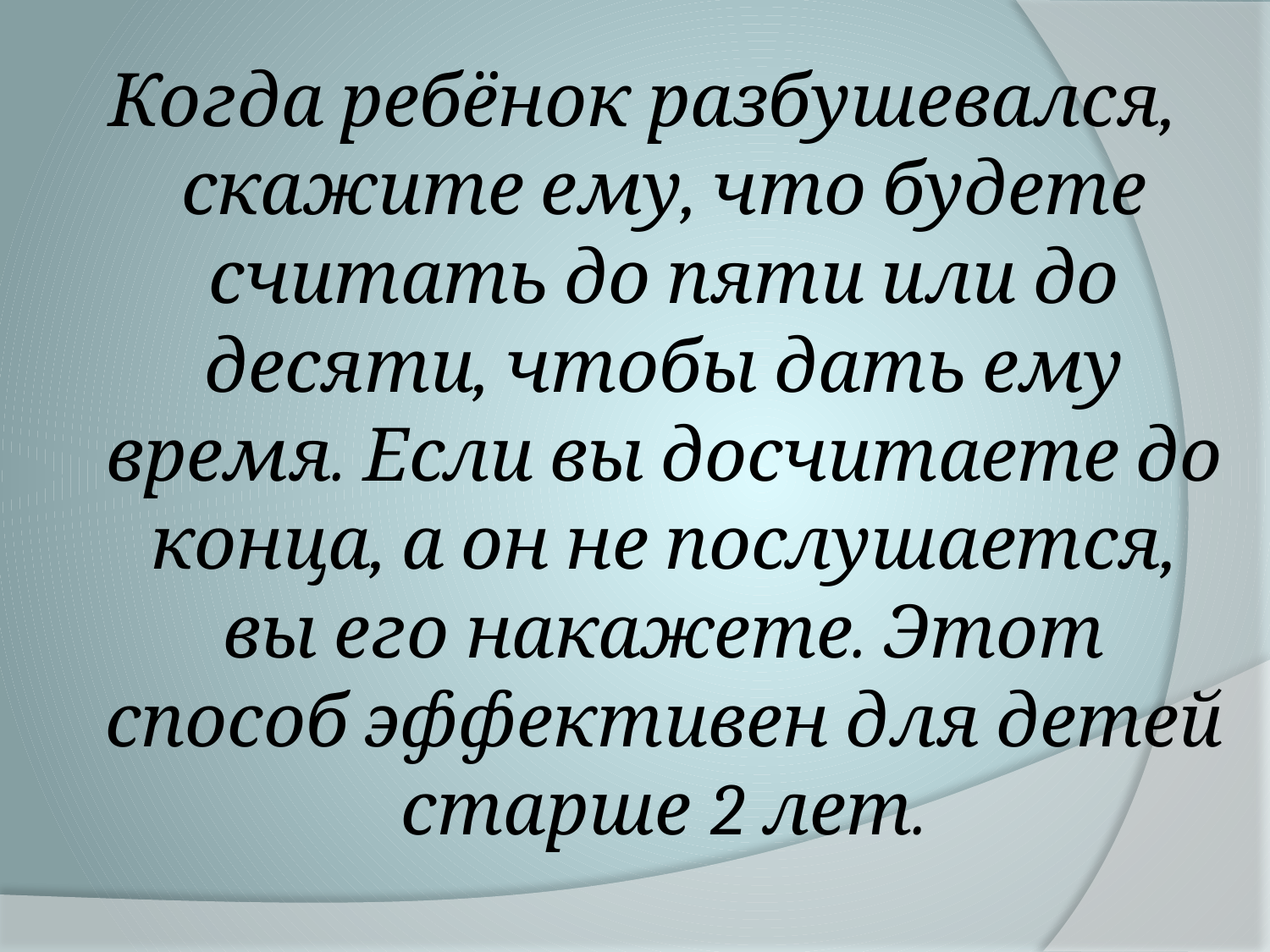

Когда ребёнок разбушевался, скажите ему, что будете считать до пяти или до десяти, чтобы дать ему время. Если вы досчитаете до конца, а он не послушается, вы его накажете. Этот способ эффективен для детей старше 2 лет.